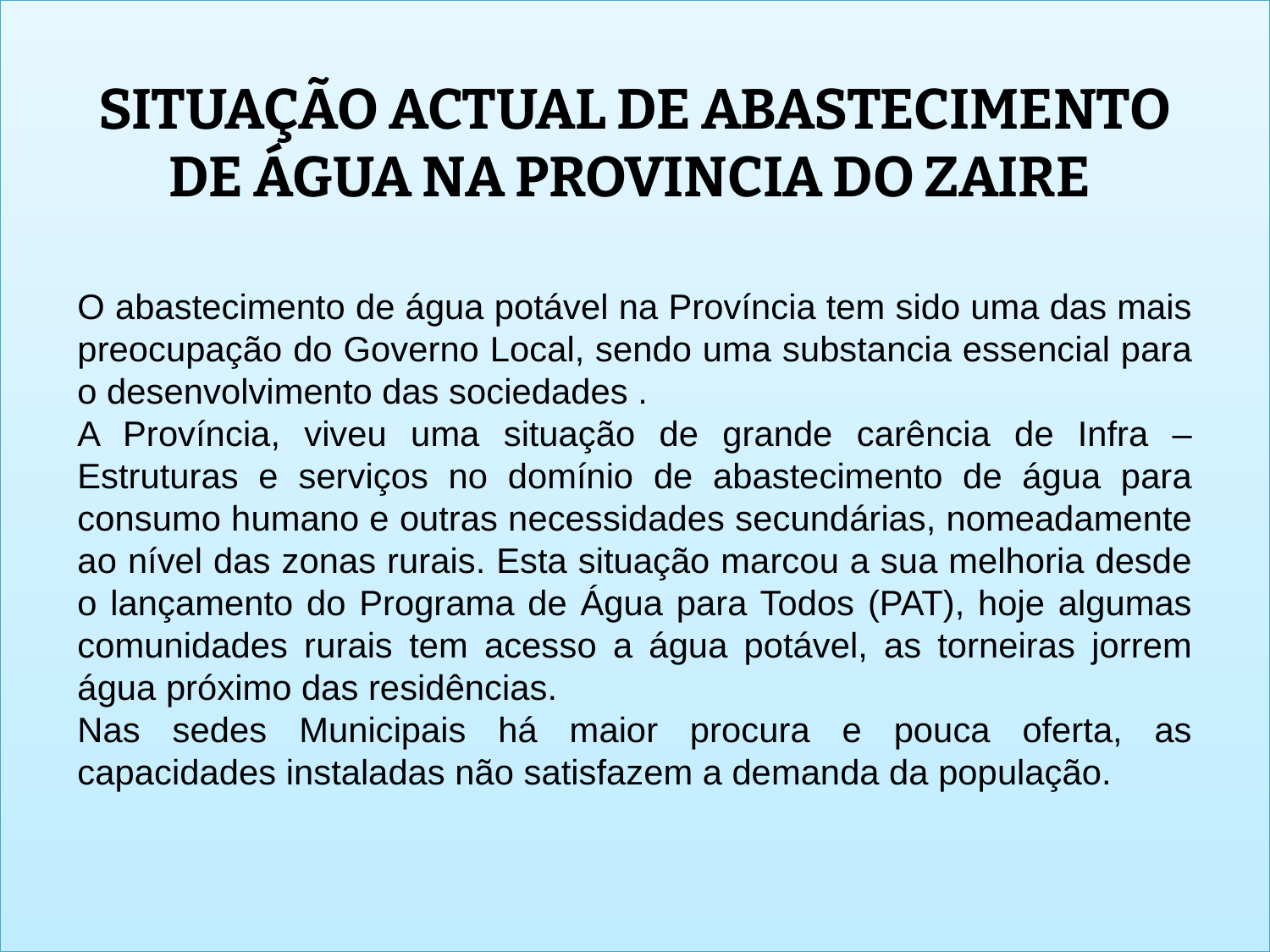

SITUAÇÃO ACTUAL DE ABASTECIMENTO DE ÁGUA NA PROVINCIA DO ZAIRE

O abastecimento de água potável na Província tem sido uma das mais preocupação do Governo Local, sendo uma substancia essencial para o desenvolvimento das sociedades .
A Província, viveu uma situação de grande carência de Infra – Estruturas e serviços no domínio de abastecimento de água para consumo humano e outras necessidades secundárias, nomeadamente ao nível das zonas rurais. Esta situação marcou a sua melhoria desde o lançamento do Programa de Água para Todos (PAT), hoje algumas comunidades rurais tem acesso a água potável, as torneiras jorrem água próximo das residências.
Nas sedes Municipais há maior procura e pouca oferta, as capacidades instaladas não satisfazem a demanda da população.